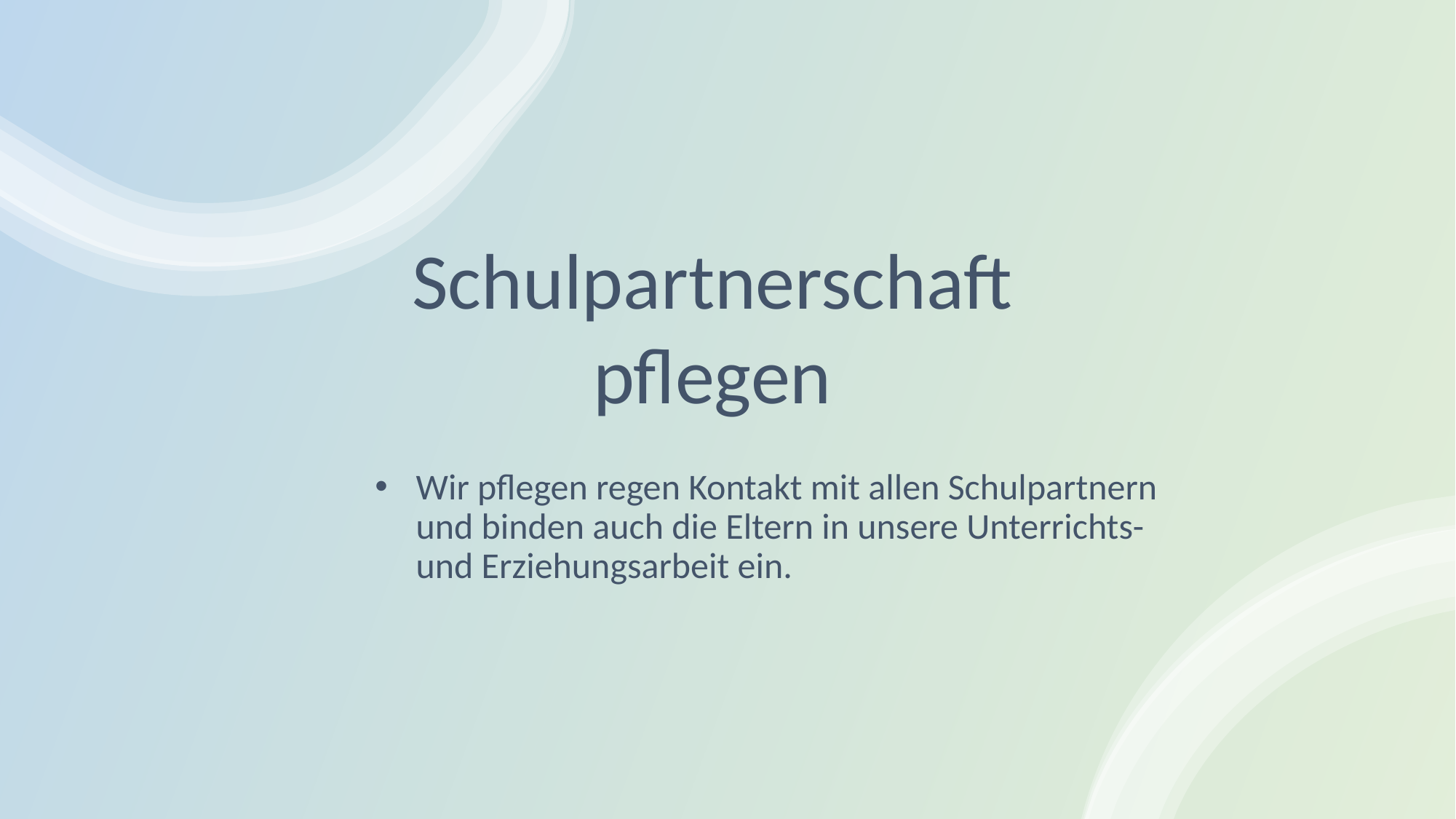

Schulpartnerschaft pflegen

Wir pflegen regen Kontakt mit allen Schulpartnern und binden auch die Eltern in unsere Unterrichts- und Erziehungsarbeit ein.